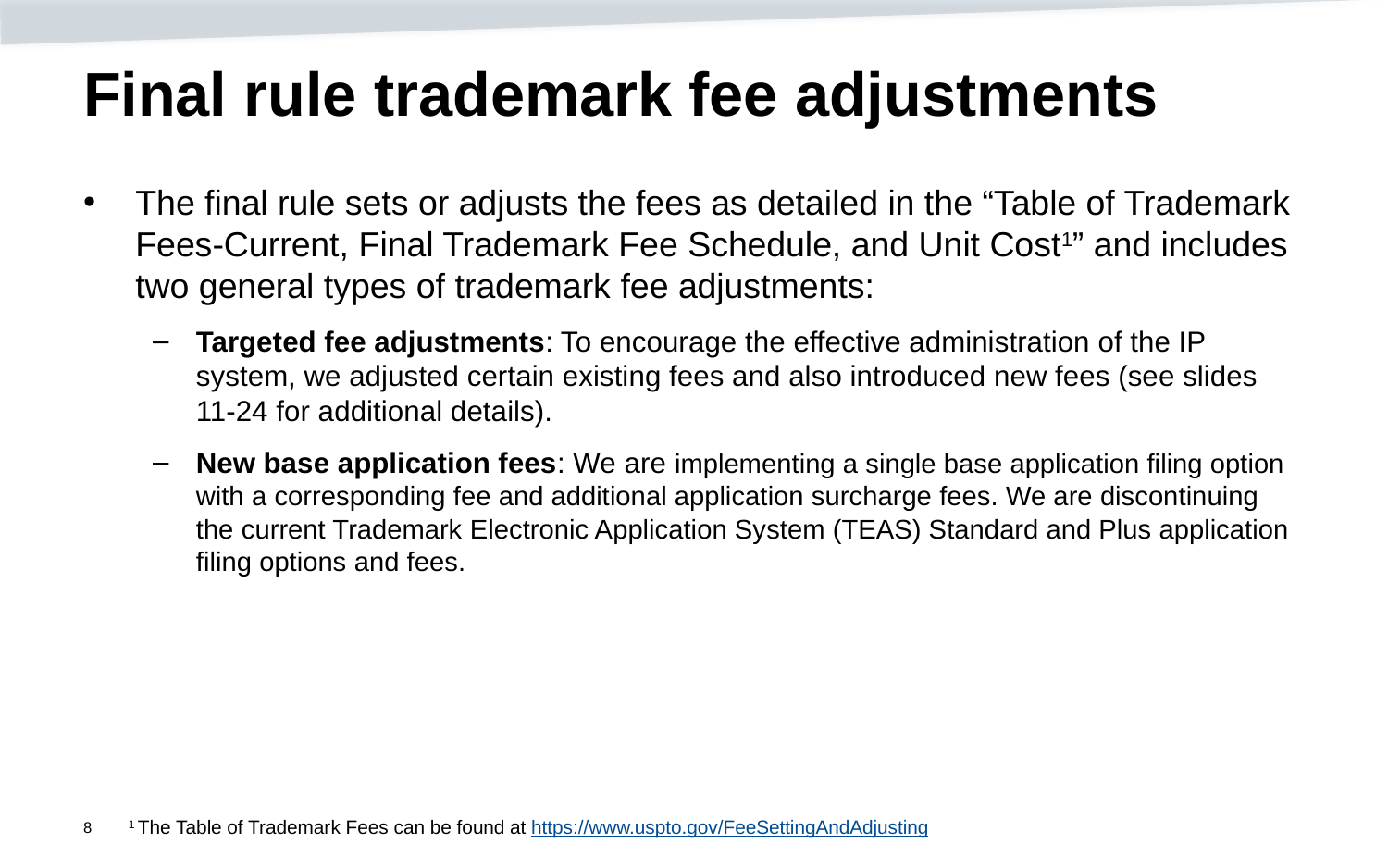

# Final rule trademark fee adjustments
The final rule sets or adjusts the fees as detailed in the “Table of Trademark Fees-Current, Final Trademark Fee Schedule, and Unit Cost1” and includes two general types of trademark fee adjustments:
Targeted fee adjustments: To encourage the effective administration of the IP system, we adjusted certain existing fees and also introduced new fees (see slides 11-24 for additional details).
New base application fees: We are implementing a single base application filing option with a corresponding fee and additional application surcharge fees. We are discontinuing the current Trademark Electronic Application System (TEAS) Standard and Plus application filing options and fees.
8
1 The Table of Trademark Fees can be found at https://www.uspto.gov/FeeSettingAndAdjusting